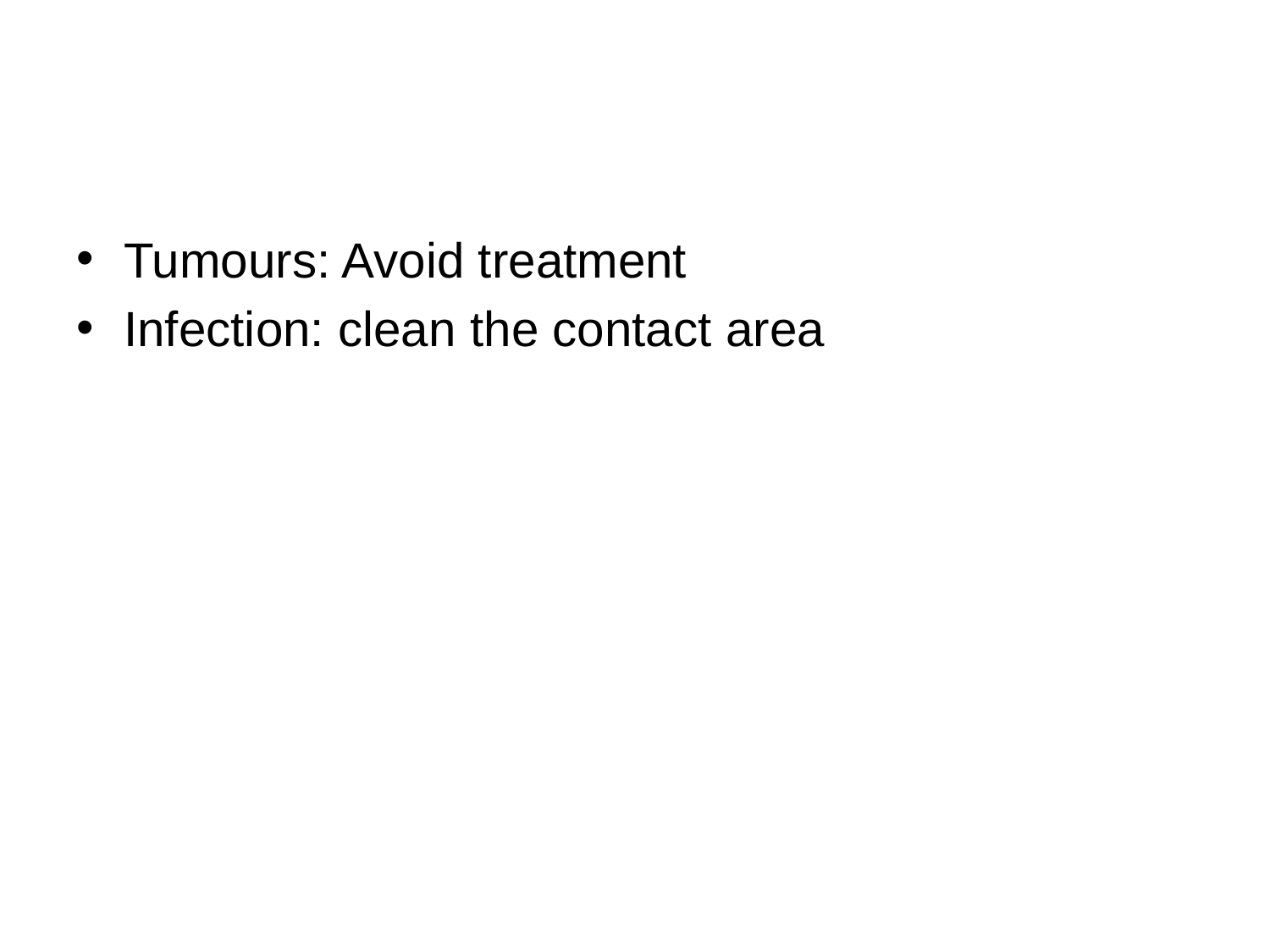

#
Tumours: Avoid treatment
Infection: clean the contact area